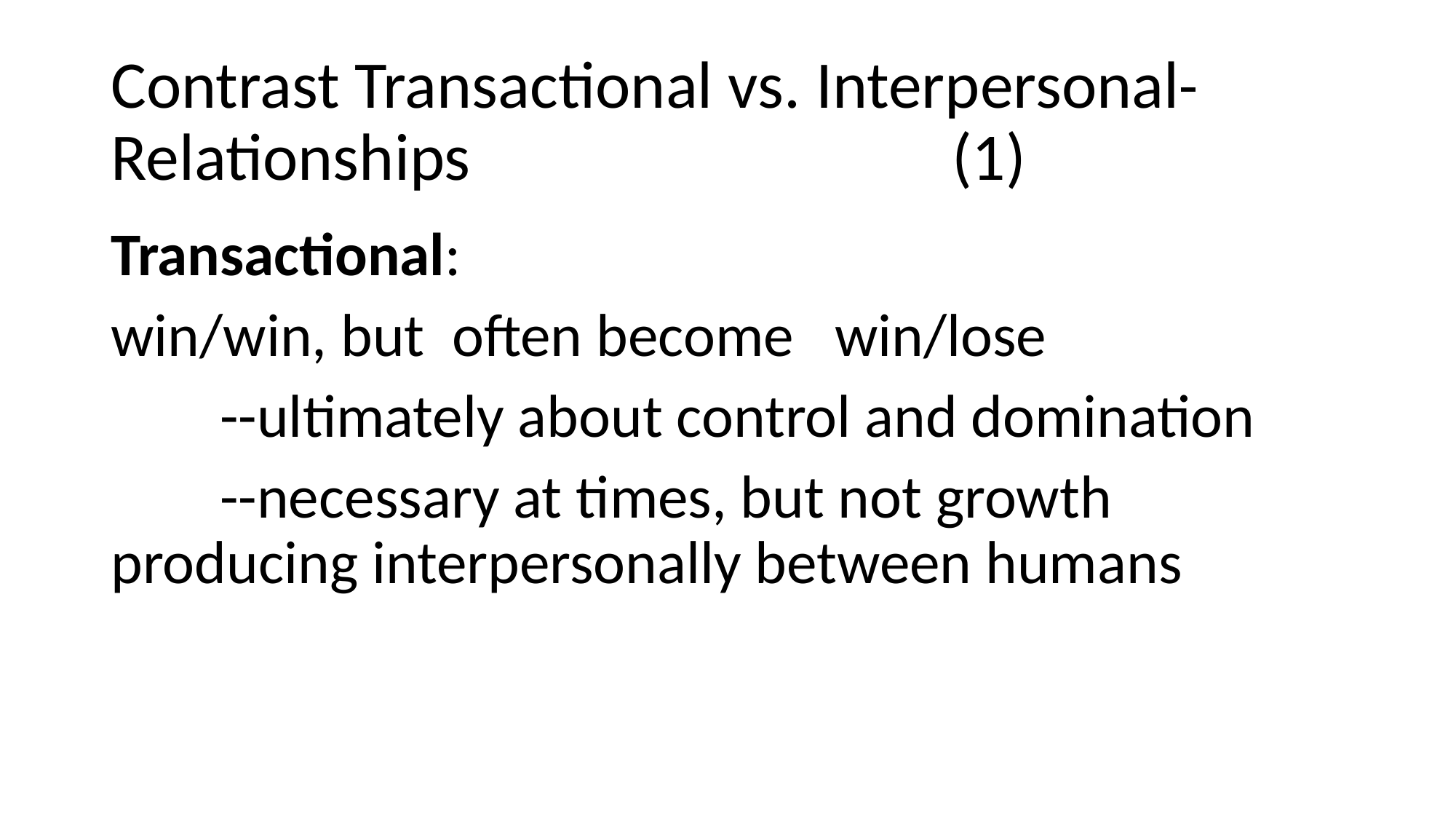

# Contrast Transactional vs. Interpersonal Relationships                                (1)
Transactional:
win/win, but  often become   win/lose
	--ultimately about control and domination
	--necessary at times, but not growth      	producing interpersonally between humans